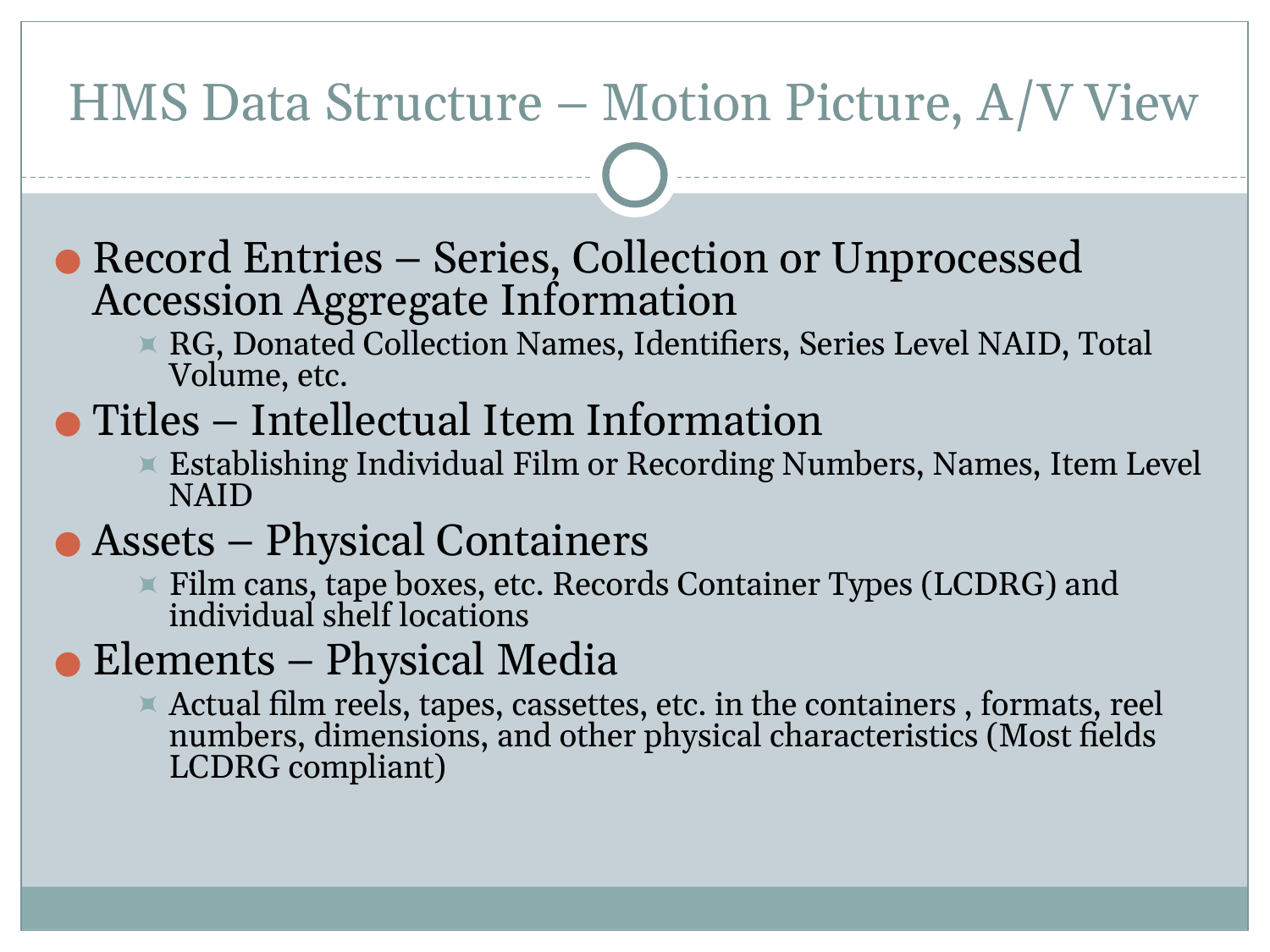

# HMS Data Structure – Motion Picture, A/V View
Record Entries – Series, Collection or Unprocessed Accession Aggregate Information
RG, Donated Collection Names, Identifiers, Series Level NAID, Total Volume, etc.
Titles – Intellectual Item Information
Establishing Individual Film or Recording Numbers, Names, Item Level NAID
Assets – Physical Containers
Film cans, tape boxes, etc. Records Container Types (LCDRG) and individual shelf locations
Elements – Physical Media
Actual film reels, tapes, cassettes, etc. in the containers , formats, reel numbers, dimensions, and other physical characteristics (Most fields LCDRG compliant)